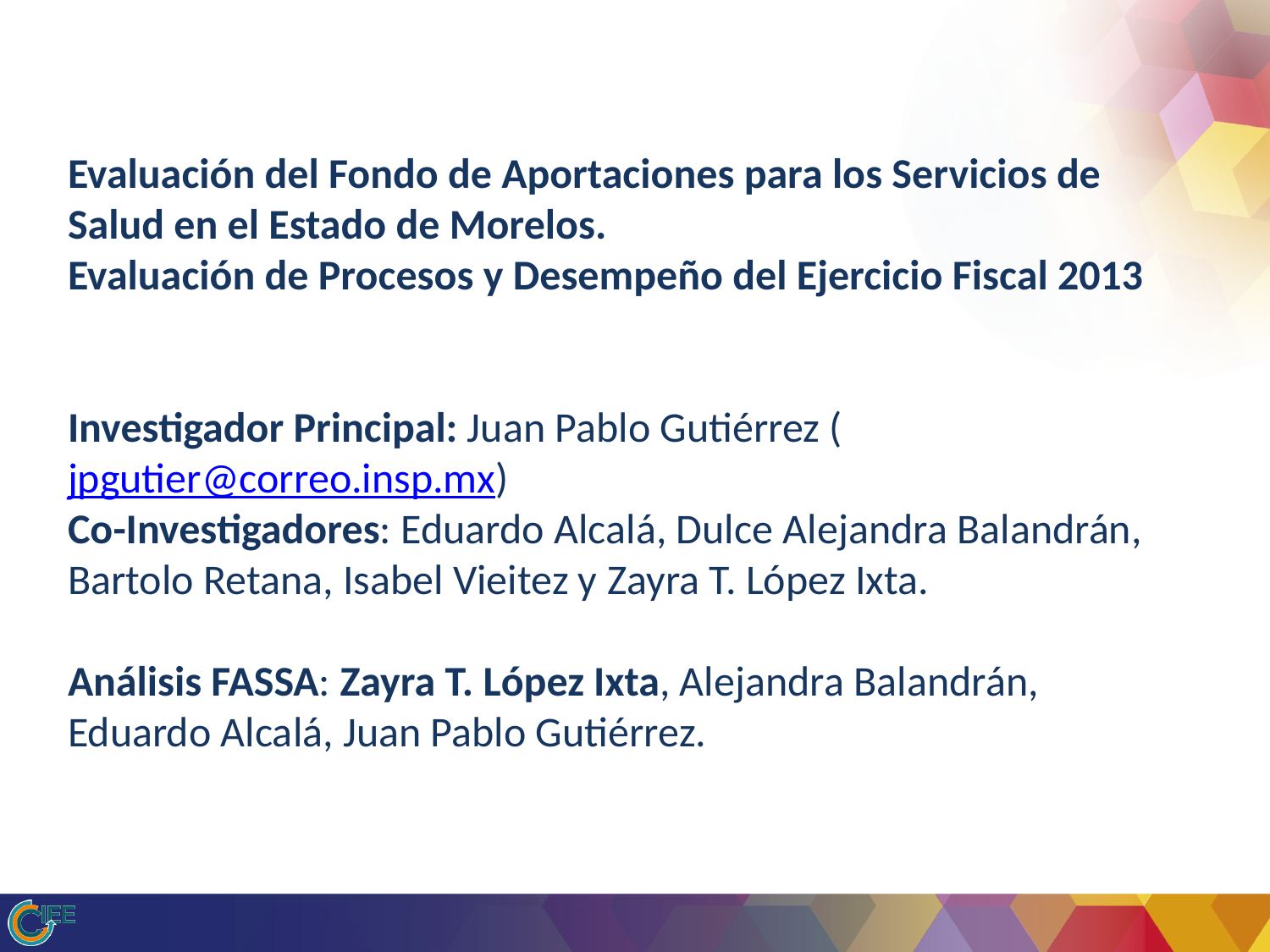

# Evaluación del Fondo de Aportaciones para los Servicios de Salud en el Estado de Morelos. Evaluación de Procesos y Desempeño del Ejercicio Fiscal 2013 Investigador Principal: Juan Pablo Gutiérrez (jpgutier@correo.insp.mx) Co-Investigadores: Eduardo Alcalá, Dulce Alejandra Balandrán, Bartolo Retana, Isabel Vieitez y Zayra T. López Ixta. Análisis FASSA: Zayra T. López Ixta, Alejandra Balandrán, Eduardo Alcalá, Juan Pablo Gutiérrez.